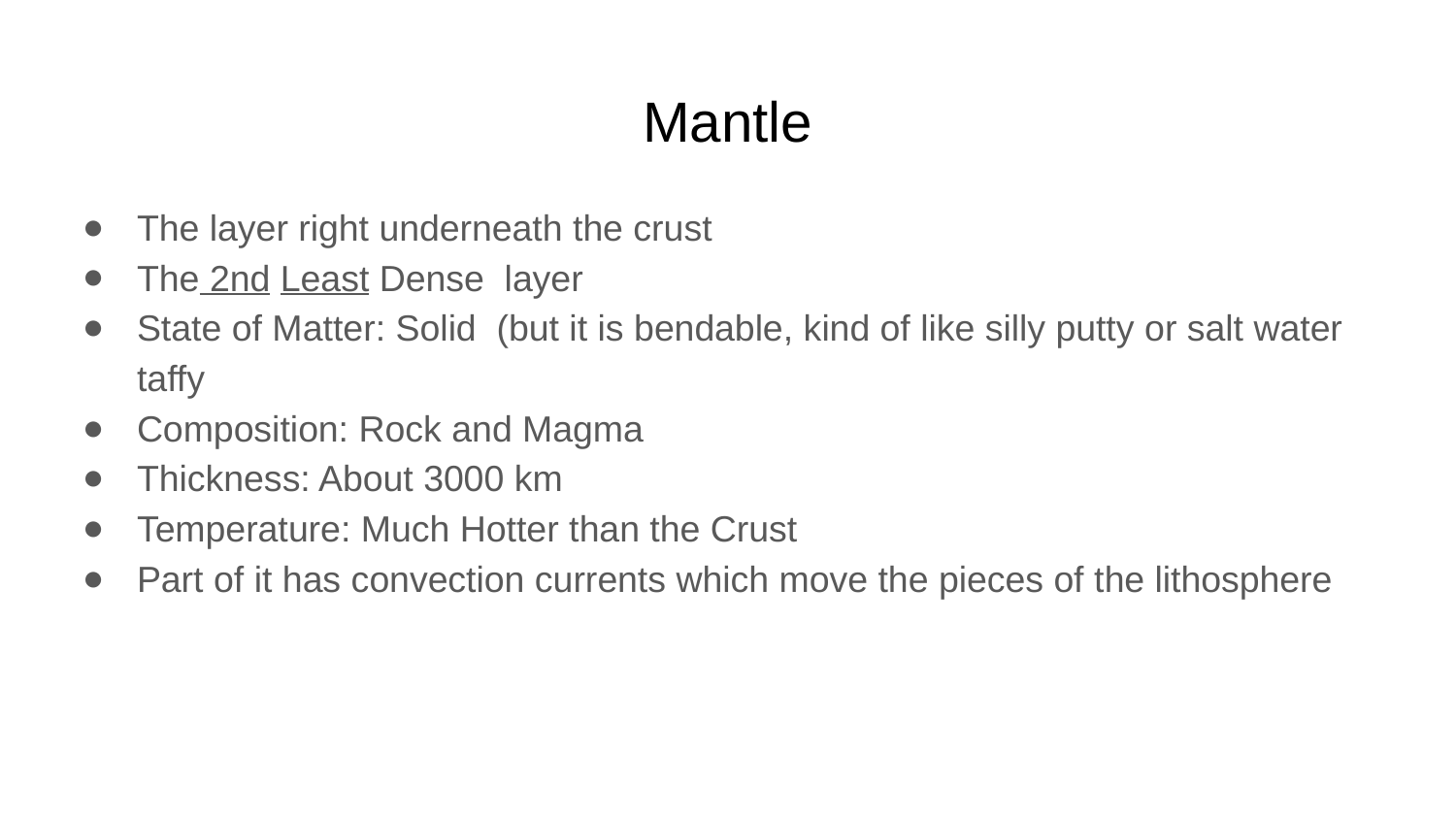

# Mantle
The layer right underneath the crust
The 2nd Least Dense  layer
State of Matter: Solid  (but it is bendable, kind of like silly putty or salt water taffy
Composition: Rock and Magma
Thickness: About 3000 km
Temperature: Much Hotter than the Crust
Part of it has convection currents which move the pieces of the lithosphere